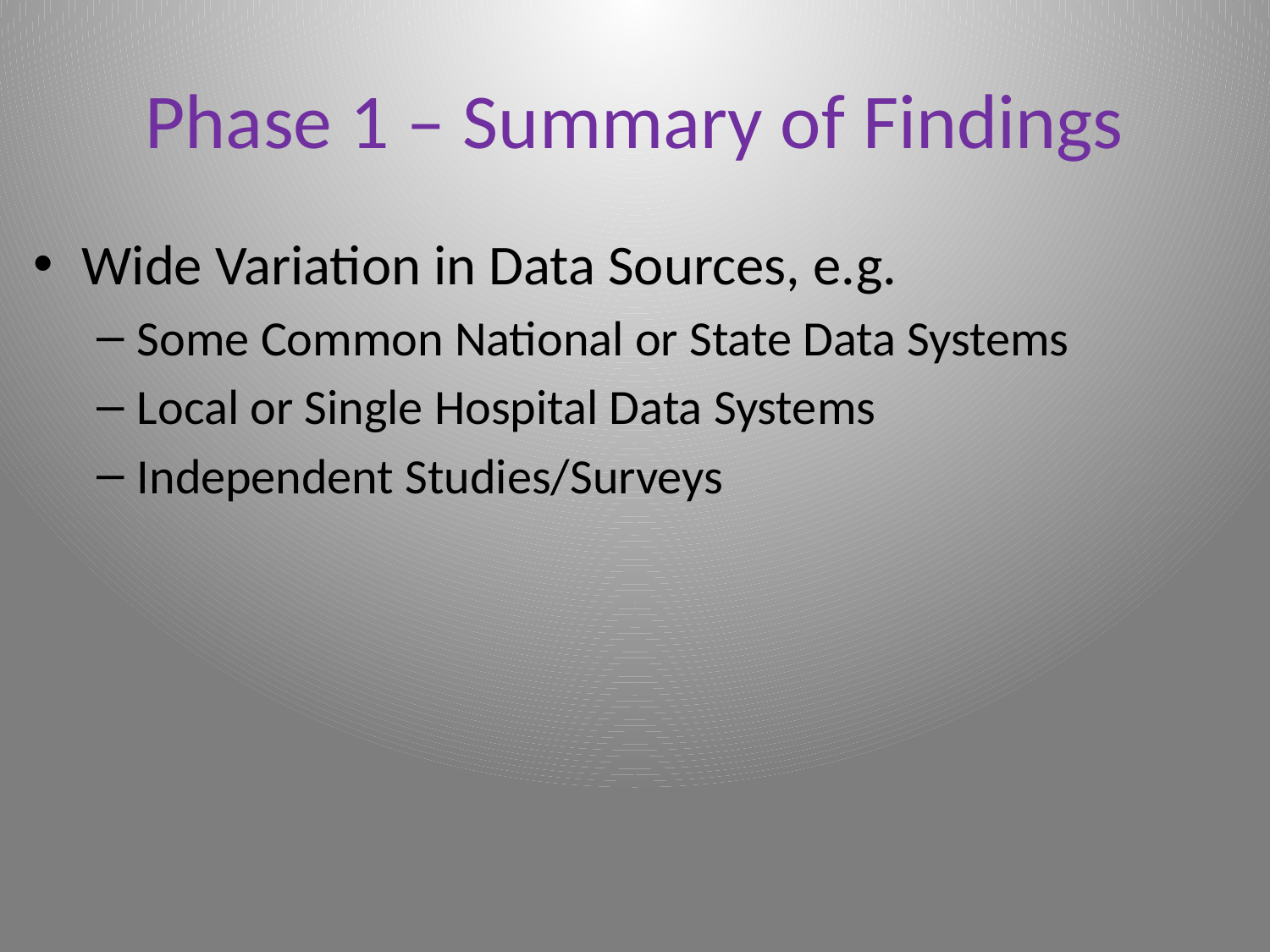

# Phase 1 – Summary of Findings
Wide Variation in Data Sources, e.g.
Some Common National or State Data Systems
Local or Single Hospital Data Systems
Independent Studies/Surveys